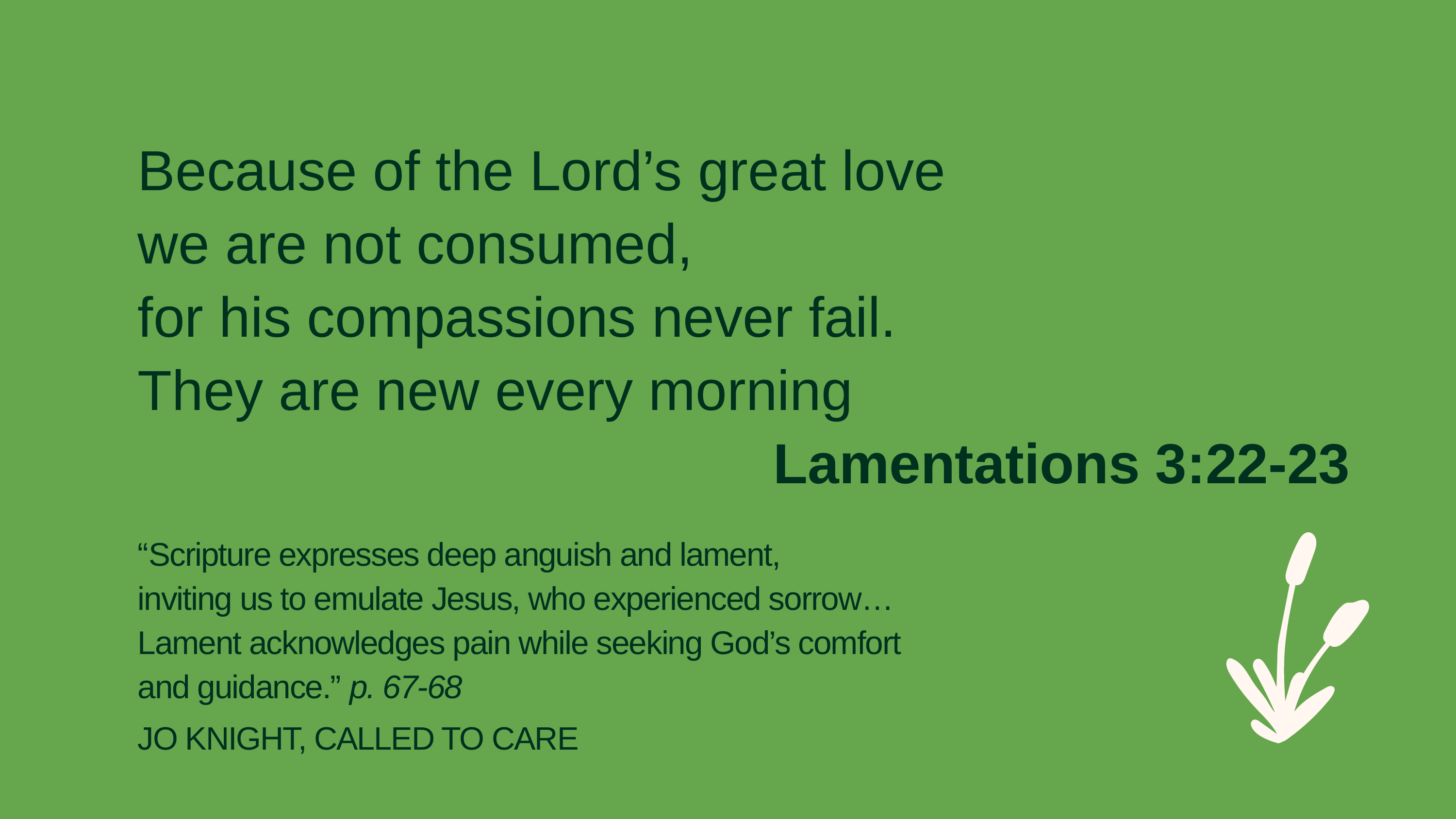

Because of the Lord’s great love
we are not consumed,
for his compassions never fail.
They are new every morning
Lamentations 3:22-23

“Scripture expresses deep anguish and lament,
inviting us to emulate Jesus, who experienced sorrow…
Lament acknowledges pain while seeking God’s comfort
and guidance.” p. 67-68
JO KNIGHT, CALLED TO CARE